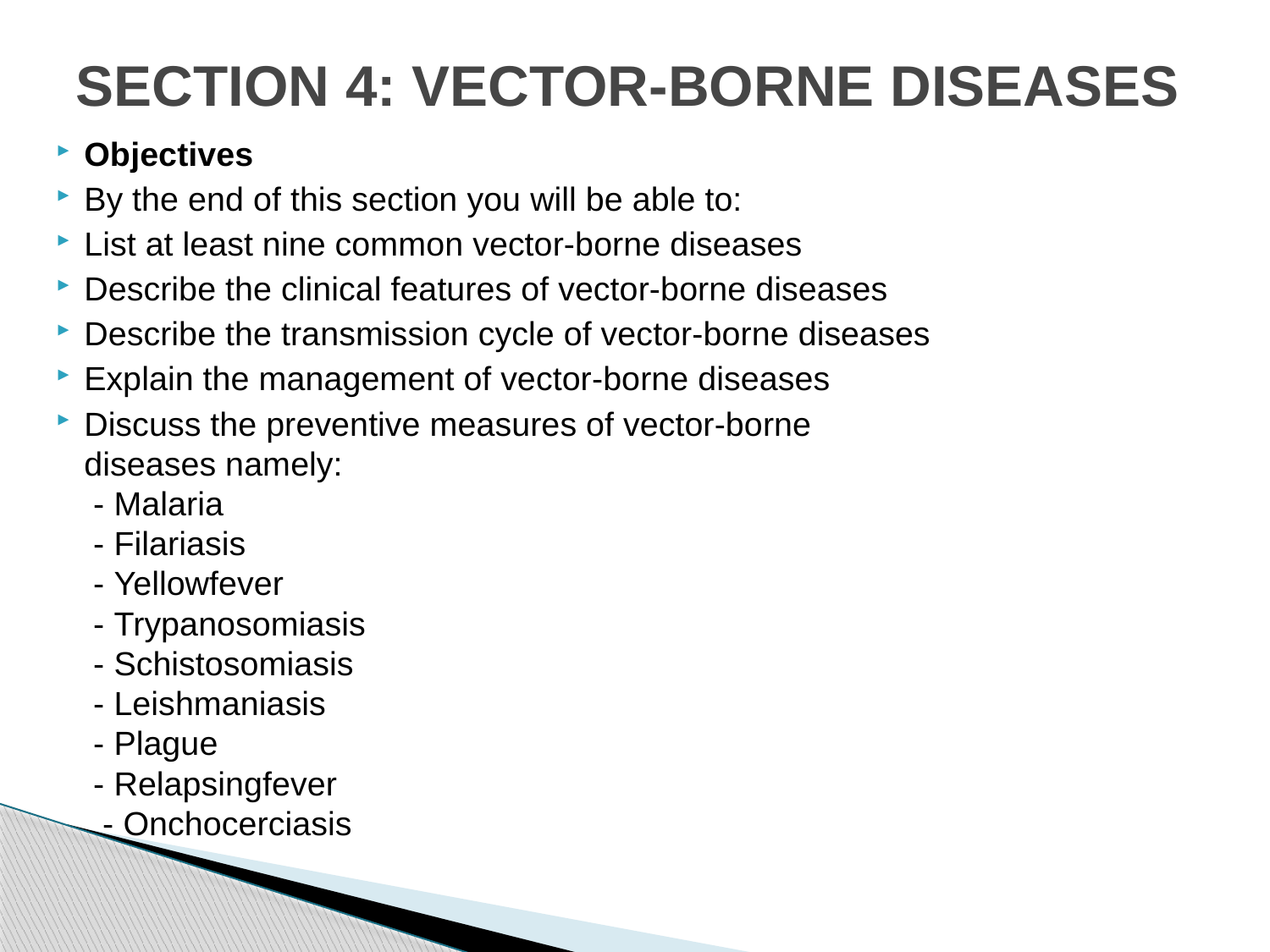

# SECTION 4: VECTOR-BORNE DISEASES
Objectives
By the end of this section you will be able to:
List at least nine common vector-borne diseases
Describe the clinical features of vector-borne diseases
Describe the transmission cycle of vector-borne diseases
Explain the management of vector-borne diseases
Discuss the preventive measures of vector-borne
diseases namely: 
 - Malaria
 - Filariasis
 - Yellowfever
 - Trypanosomiasis
 - Schistosomiasis
 - Leishmaniasis
 - Plague
 - Relapsingfever
  - Onchocerciasis